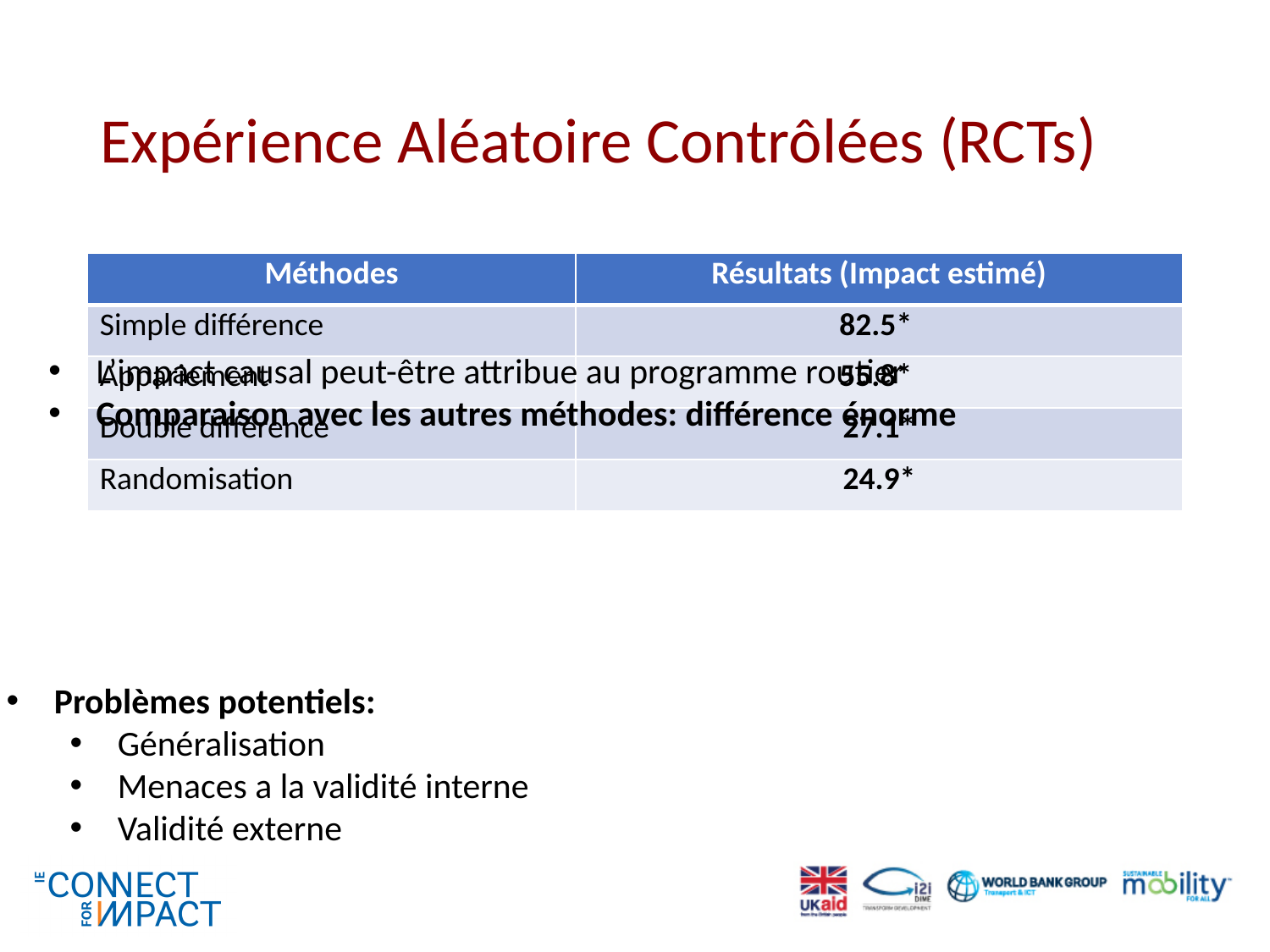

# Expérience Aléatoire Contrôlées (RCTs)
| Méthodes | Résultats (Impact estimé) |
| --- | --- |
| Simple différence | 82.5\* |
| Appariement | 55.8\* |
| Double différence | 27.1\* |
| Randomisation | 24.9\* |
L’impact causal peut-être attribue au programme routier
Comparaison avec les autres méthodes: différence énorme

Problèmes potentiels:
Généralisation
Menaces a la validité interne
Validité externe